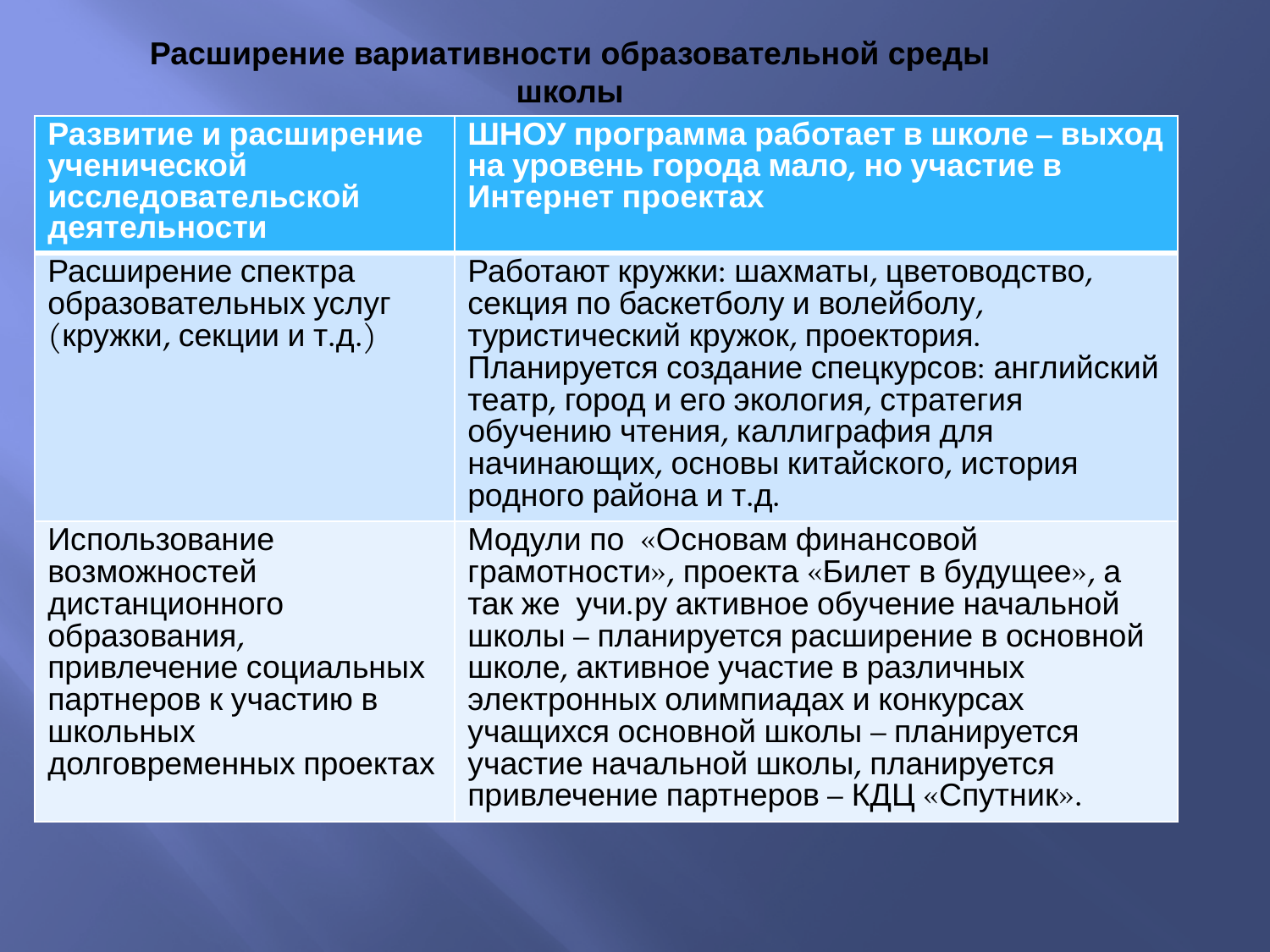

# Расширение вариативности образовательной среды школы
| Развитие и расширение ученической исследовательской деятельности | ШНОУ программа работает в школе – выход на уровень города мало, но участие в Интернет проектах |
| --- | --- |
| Расширение спектра образовательных услуг (кружки, секции и т.д.) | Работают кружки: шахматы, цветоводство, секция по баскетболу и волейболу, туристический кружок, проектория. Планируется создание спецкурсов: английский театр, город и его экология, стратегия обучению чтения, каллиграфия для начинающих, основы китайского, история родного района и т.д. |
| Использование возможностей дистанционного образования, привлечение социальных партнеров к участию в школьных долговременных проектах | Модули по «Основам финансовой грамотности», проекта «Билет в будущее», а так же учи.ру активное обучение начальной школы – планируется расширение в основной школе, активное участие в различных электронных олимпиадах и конкурсах учащихся основной школы – планируется участие начальной школы, планируется привлечение партнеров – КДЦ «Спутник». |